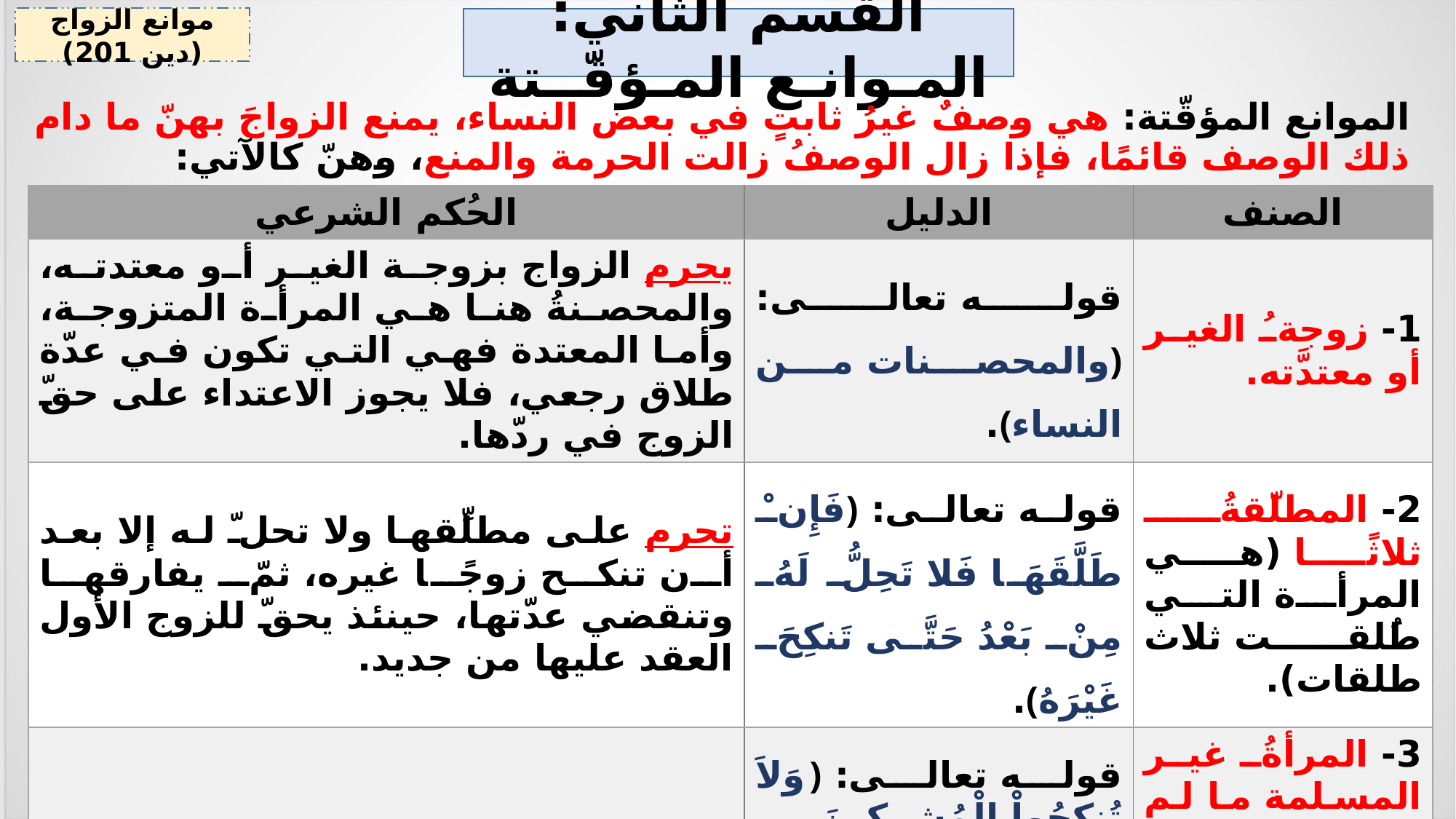

موانع الزواج (دين 201)
القسم الثاني: المـوانـع المـؤقّــتة
# الموانع المؤقّتة: هي وصفٌ غيرُ ثابتٍ في بعض النساء، يمنع الزواجَ بهنّ ما دام ذلك الوصف قائمًا، فإذا زال الوصفُ زالت الحرمة والمنع، وهنّ كالآتي:
| الحُكم الشرعي | الدليل | الصنف |
| --- | --- | --- |
| يحرم الزواج بزوجة الغير أو معتدته، والمحصنةُ هنا هي المرأة المتزوجة، وأما المعتدة فهي التي تكون في عدّة طلاق رجعي، فلا يجوز الاعتداء على حقّ الزوج في ردّها. | قوله تعالى: ﴿والمحصنات من النساء﴾. | 1- زوجةُ الغير أو معتدَّته. |
| تحرم على مطلِّقها ولا تحلّ له إلا بعد أن تنكح زوجًا غيره، ثمّ يفارقها وتنقضي عدّتها، حينئذ يحقّ للزوج الأول العقد عليها من جديد. | قوله تعالى: ﴿فَإِنْ طَلَّقَهَا فَلا تَحِلُّ لَهُ مِنْ بَعْدُ حَتَّى تَنكِحَ غَيْرَهُ﴾. | 2- المطلّقةُ ثلاثًا (هي المرأة التي طُلقت ثلاث طلقات). |
| يحرم الزواج بها. | قوله تعالى: ﴿وَلاَ تُنكِحُواْ الْمُشِرِكِينَ حَتَّى يُؤْمِنُواْ﴾، وقوله تعالى: ﴿وَلاَ تَنكِحُواْ الْمُشْرِكَاتِ حَتَّى يُؤْمِنَّ﴾. | 3- المرأةُ غير المسلمة ما لم تكن كتابيّة (هي التي تشرك بالله، أو التي ارْتَدَّتْ عن الإسلام). |